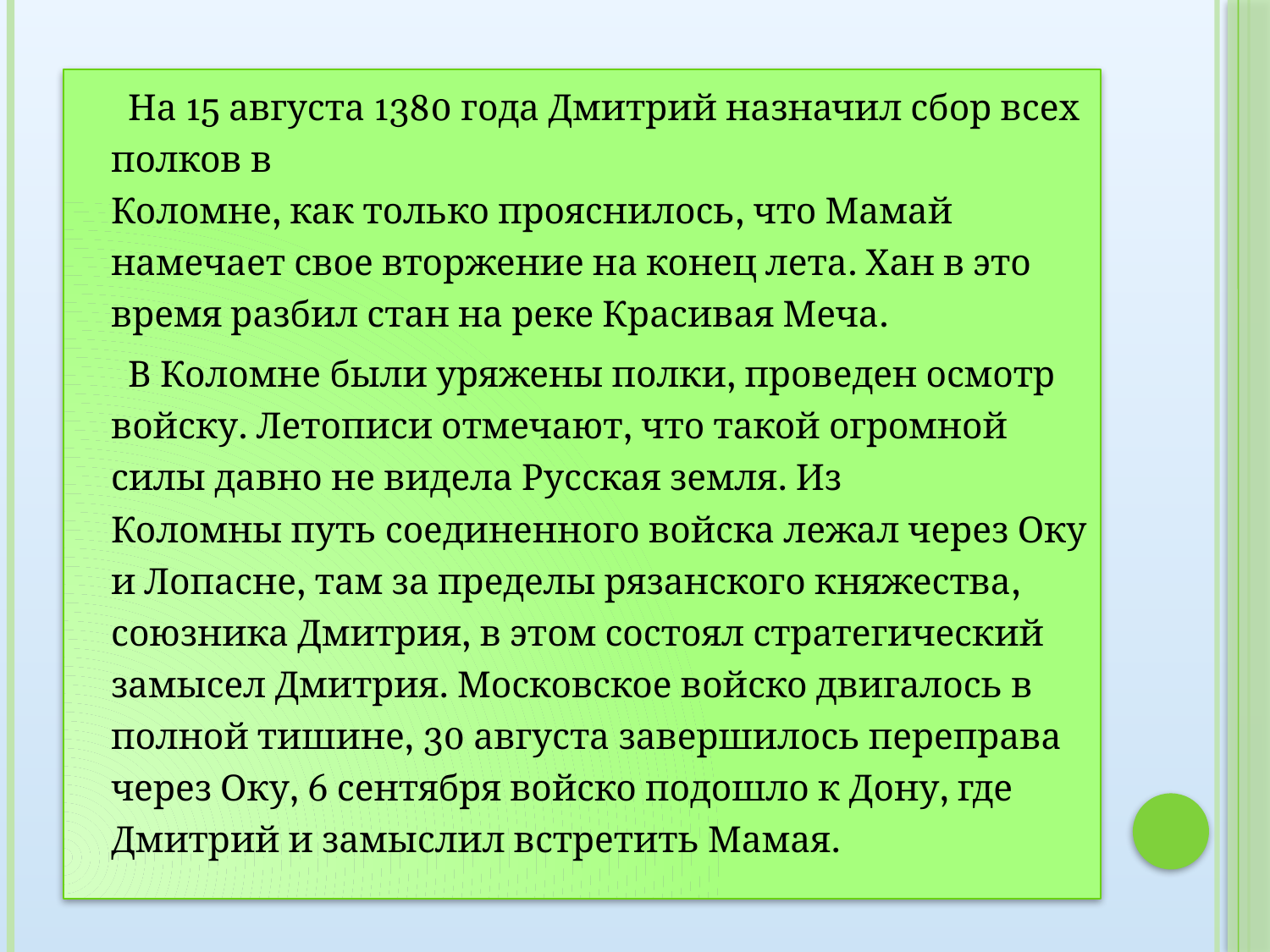

#
      На 15 августа 1380 года Дмитрий назначил сбор всех полков в
Коломне, как только прояснилось, что Мамай намечает свое вторжение на конец лета. Хан в это время разбил стан на реке Красивая Меча.
      В Коломне были уряжены полки, проведен осмотр войску. Летописи отмечают, что такой огромной силы давно не видела Русская земля. Из
Коломны путь соединенного войска лежал через Оку и Лопасне, там за пределы рязанского княжества, союзника Дмитрия, в этом состоял стратегический замысел Дмитрия. Московское войско двигалось в полной тишине, 30 августа завершилось переправа через Оку, 6 сентября войско подошло к Дону, где Дмитрий и замыслил встретить Мамая.